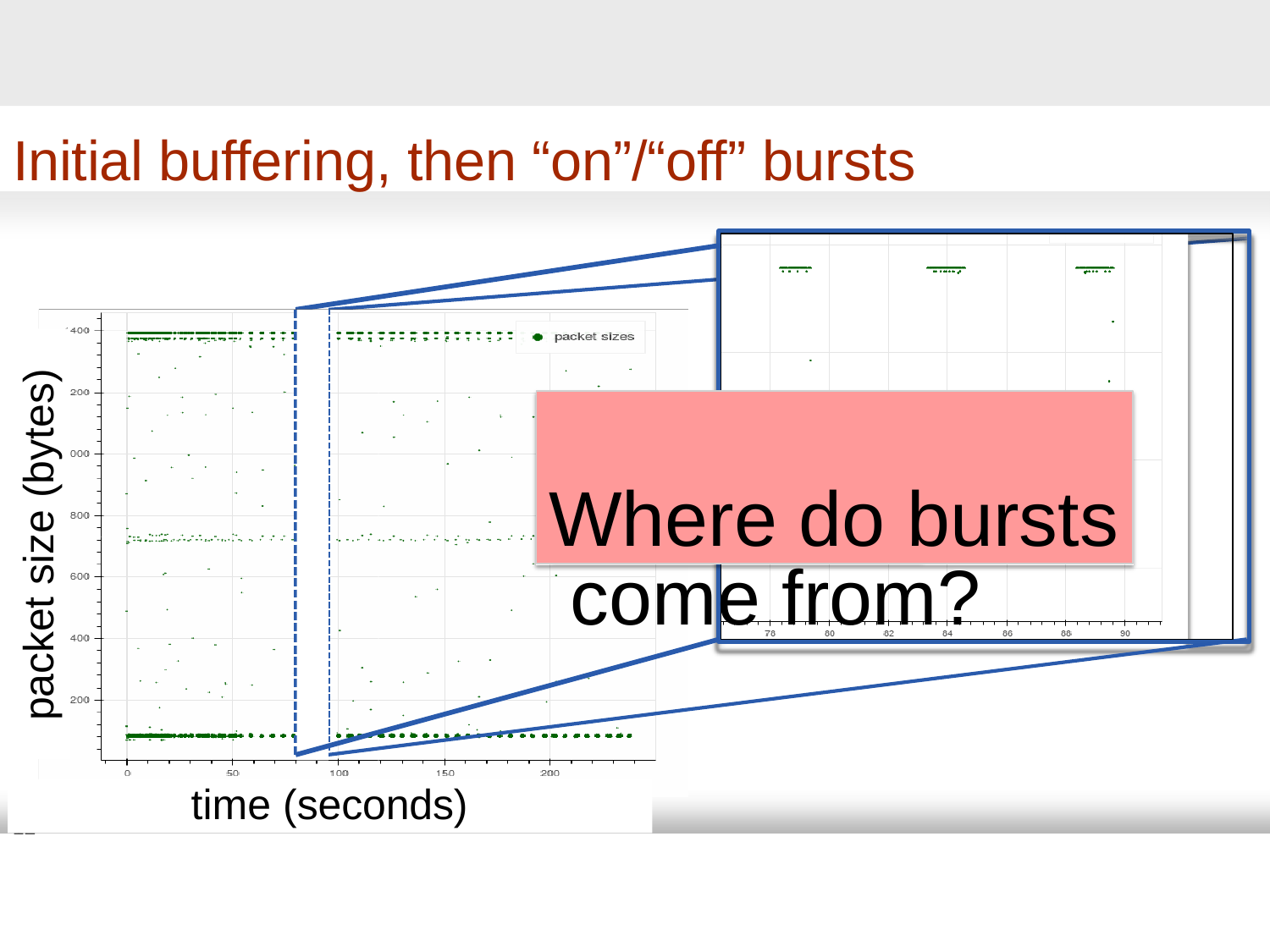

# Initial buffering, then “on”/“off” bursts

packet size (bytes)

[RLLTBD ’11],
[ARNL ’12],
[MFWS ’13], …
Where do bursts  come from?

time (seconds)

12